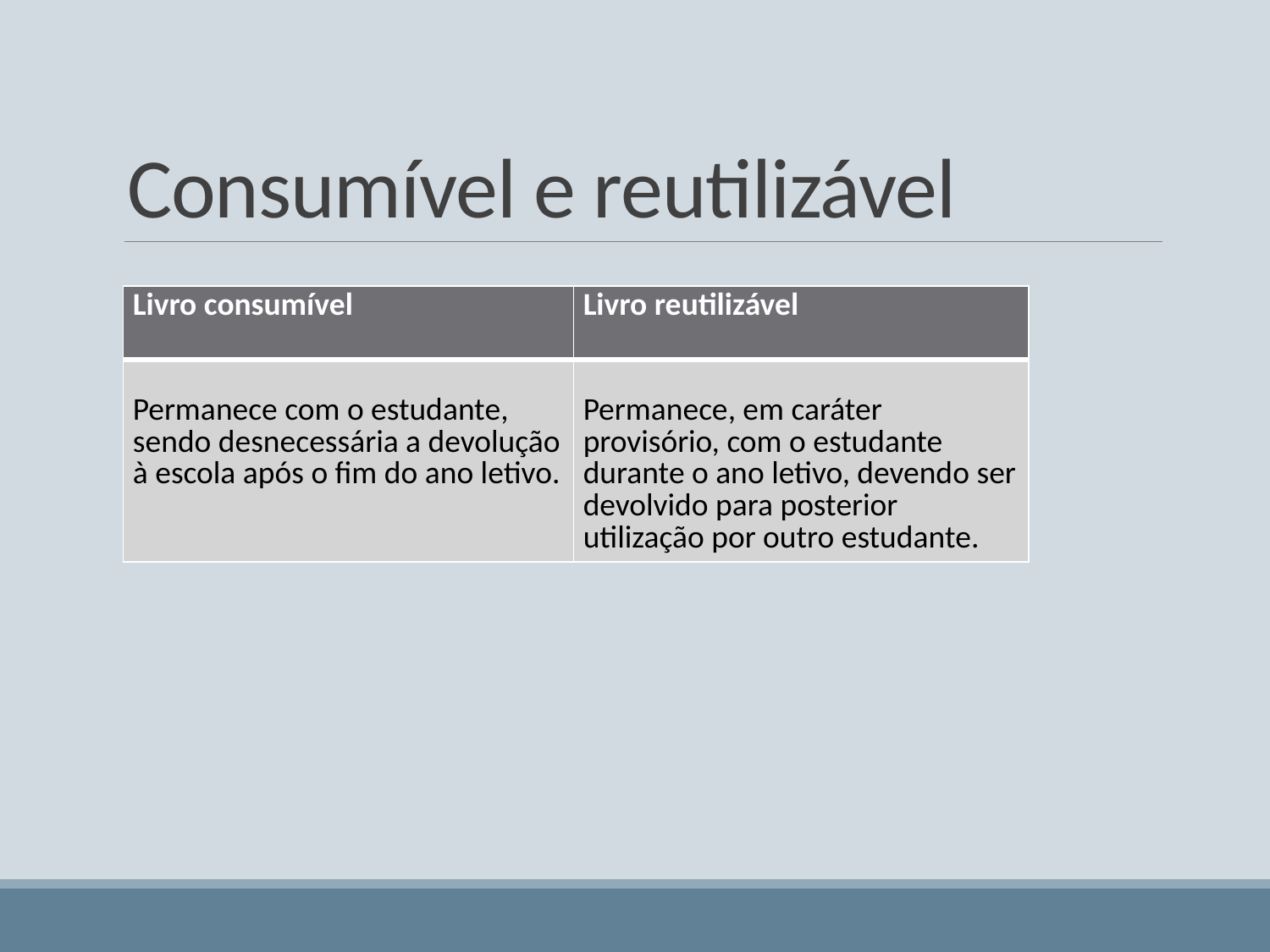

# Consumível e reutilizável
| Livro consumível | Livro reutilizável |
| --- | --- |
| Permanece com o estudante, sendo desnecessária a devolução à escola após o fim do ano letivo. | Permanece, em caráter provisório, com o estudante durante o ano letivo, devendo ser devolvido para posterior utilização por outro estudante. |